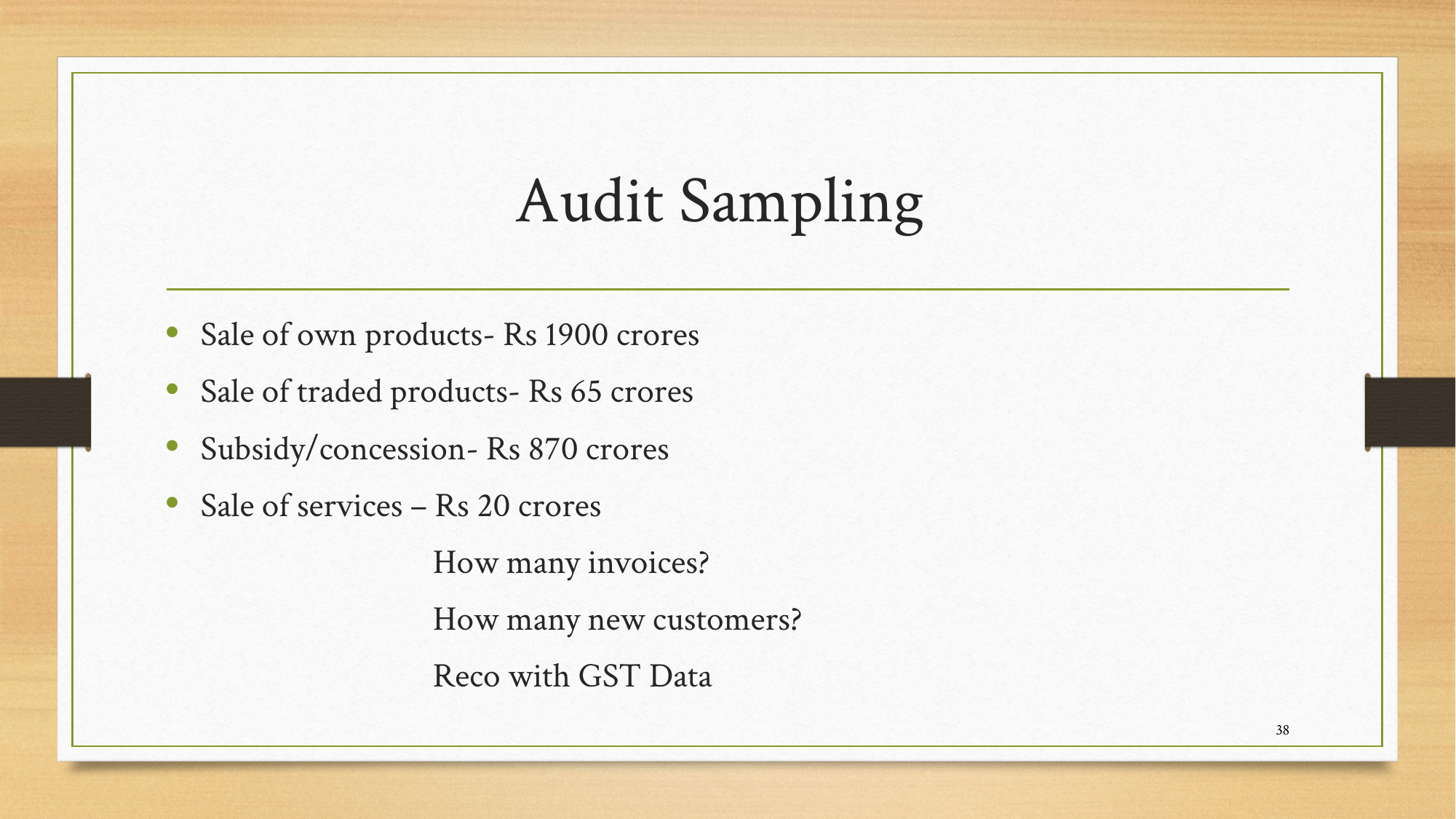

# Audit Sampling
Sale of own products- Rs 1900 crores
Sale of traded products- Rs 65 crores
Subsidy/concession- Rs 870 crores
Sale of services – Rs 20 crores
                                   How many invoices?
                                   How many new customers?
                                   Reco with GST Data

38